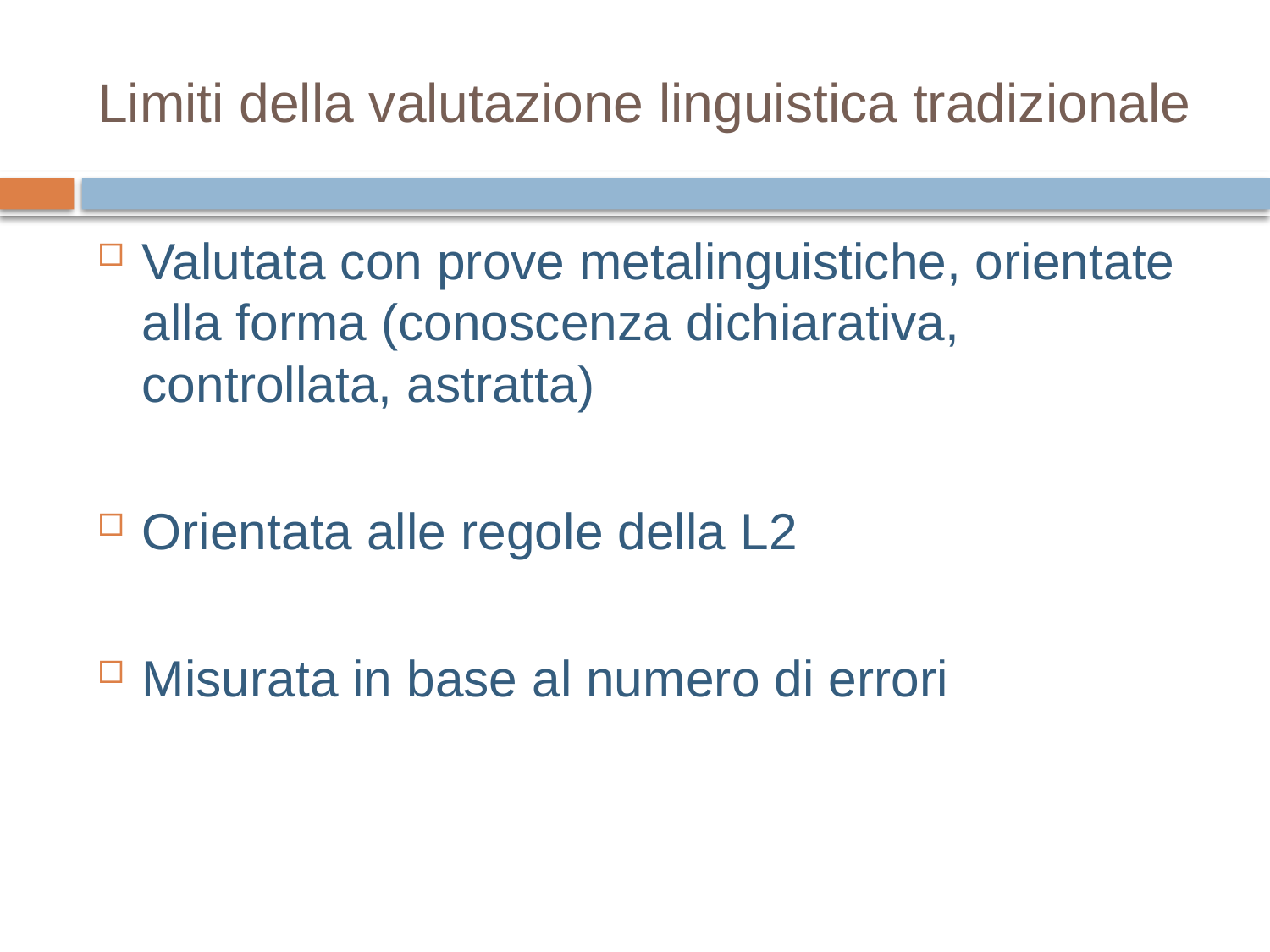

# Limiti della valutazione linguistica tradizionale
Valutata con prove metalinguistiche, orientate alla forma (conoscenza dichiarativa, controllata, astratta)

Orientata alle regole della L2

Misurata in base al numero di errori